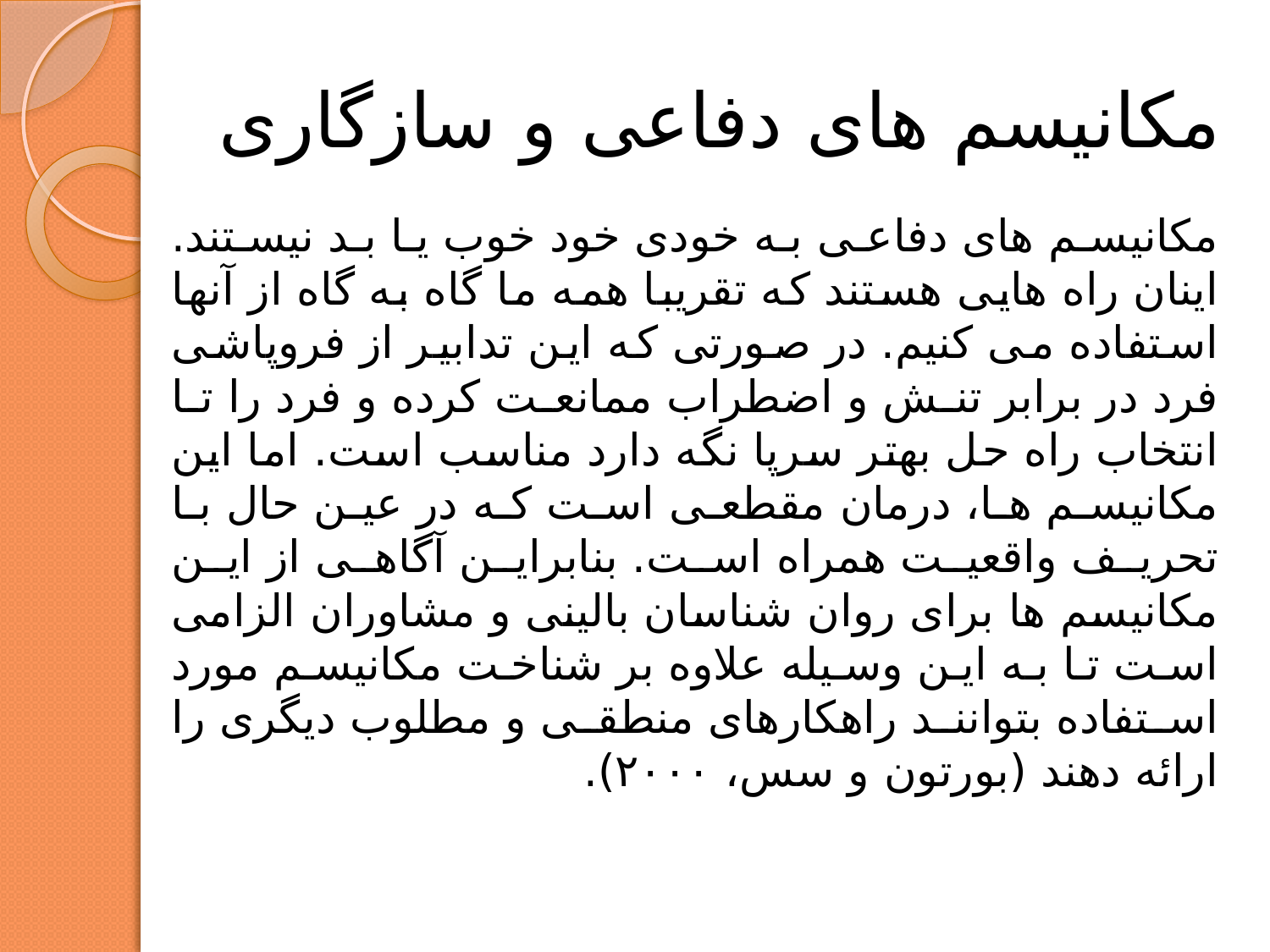

# مکانیسم های دفاعی و سازگاری
مکانیسم های دفاعی به خودی خود خوب یا بد نیستند. اینان راه هایی هستند که تقریبا همه ما گاه به گاه از آنها استفاده می کنیم. در صورتی که این تدابیر از فروپاشی فرد در برابر تنش و اضطراب ممانعت کرده و فرد را تا انتخاب راه حل بهتر سرپا نگه دارد مناسب است. اما این مکانیسم ها، درمان مقطعی است که در عین حال با تحریف واقعیت همراه است. بنابراین آگاهی از این مکانیسم ها برای روان شناسان بالینی و مشاوران الزامی است تا به این وسیله علاوه بر شناخت مکانیسم مورد استفاده بتوانند راهکارهای منطقی و مطلوب دیگری را ارائه دهند (بورتون و سس، ۲۰۰۰).